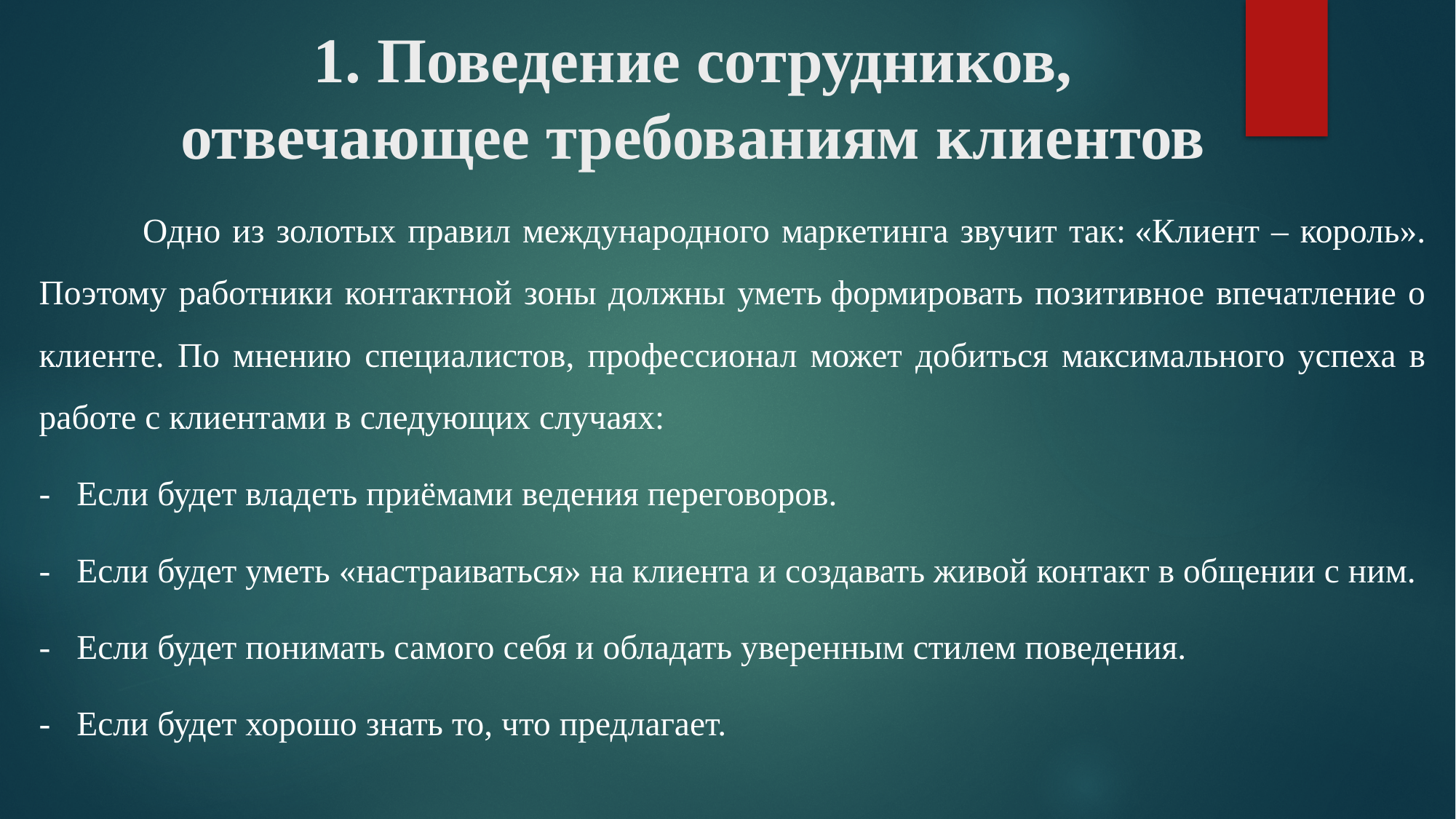

# 1. Поведение сотрудников, отвечающее требованиям клиентов
	Одно из золотых правил международного маркетинга звучит так: «Клиент – король». Поэтому работники контактной зоны должны уметь формировать позитивное впечатление о клиенте. По мнению специалистов, профессионал может добиться максимального успеха в работе c клиентами в следующих случаях:
-   Если будет владеть приёмами ведения переговоров.
-   Если будет уметь «настраиваться» на клиента и создавать живой контакт в общении с ним.
-   Если будет понимать самого себя и обладать уверенным стилем поведения.
-   Если будет хорошо знать то, что предлагает.